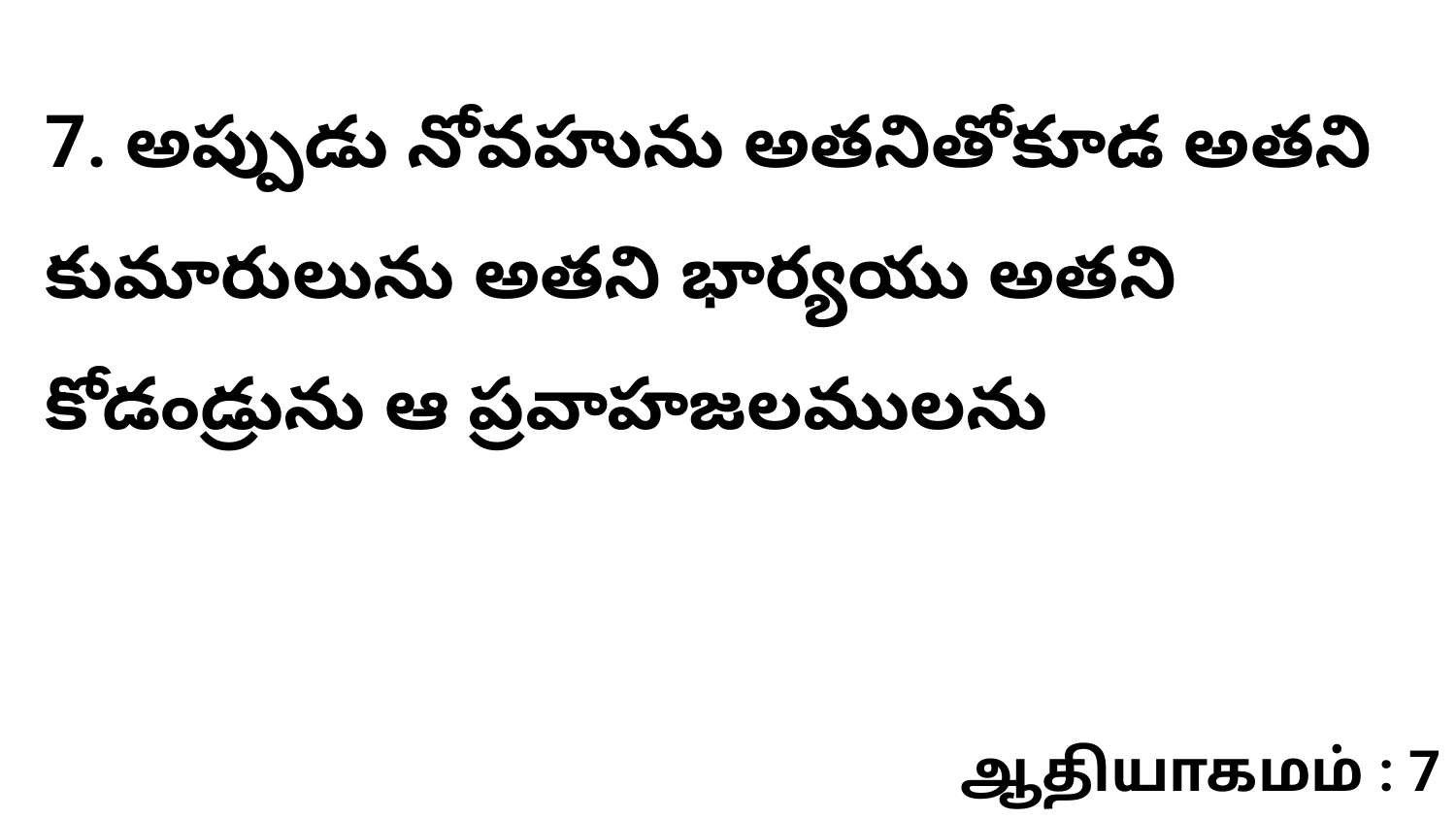

7. అప్పుడు నోవహును అతనితోకూడ అతని కుమారులును అతని భార్యయు అతని కోడండ్రును ఆ ప్రవాహజలములను
ஆதியாகமம் : 7